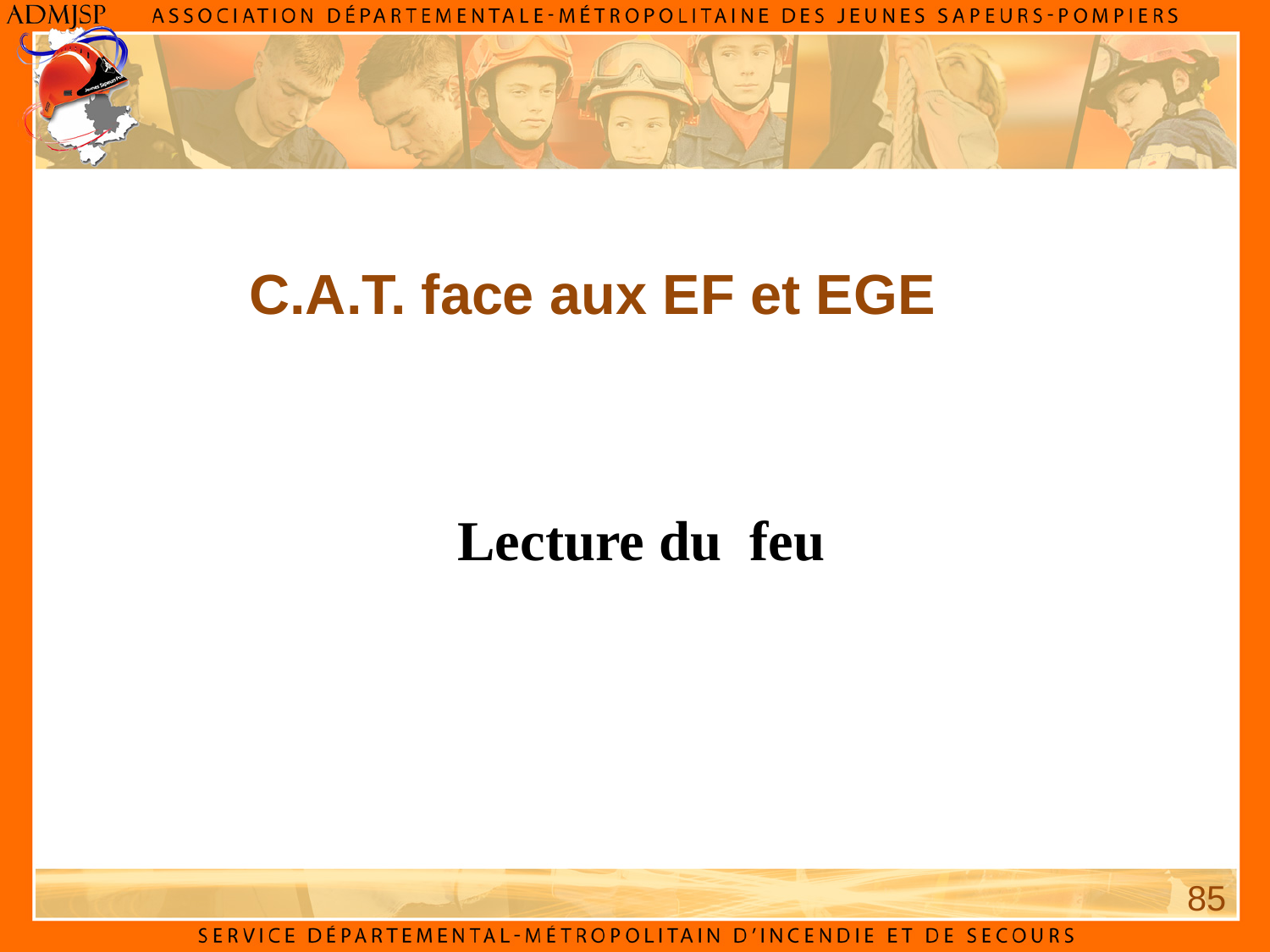

C.A.T. face aux EF et EGE
Lecture du  feu
85